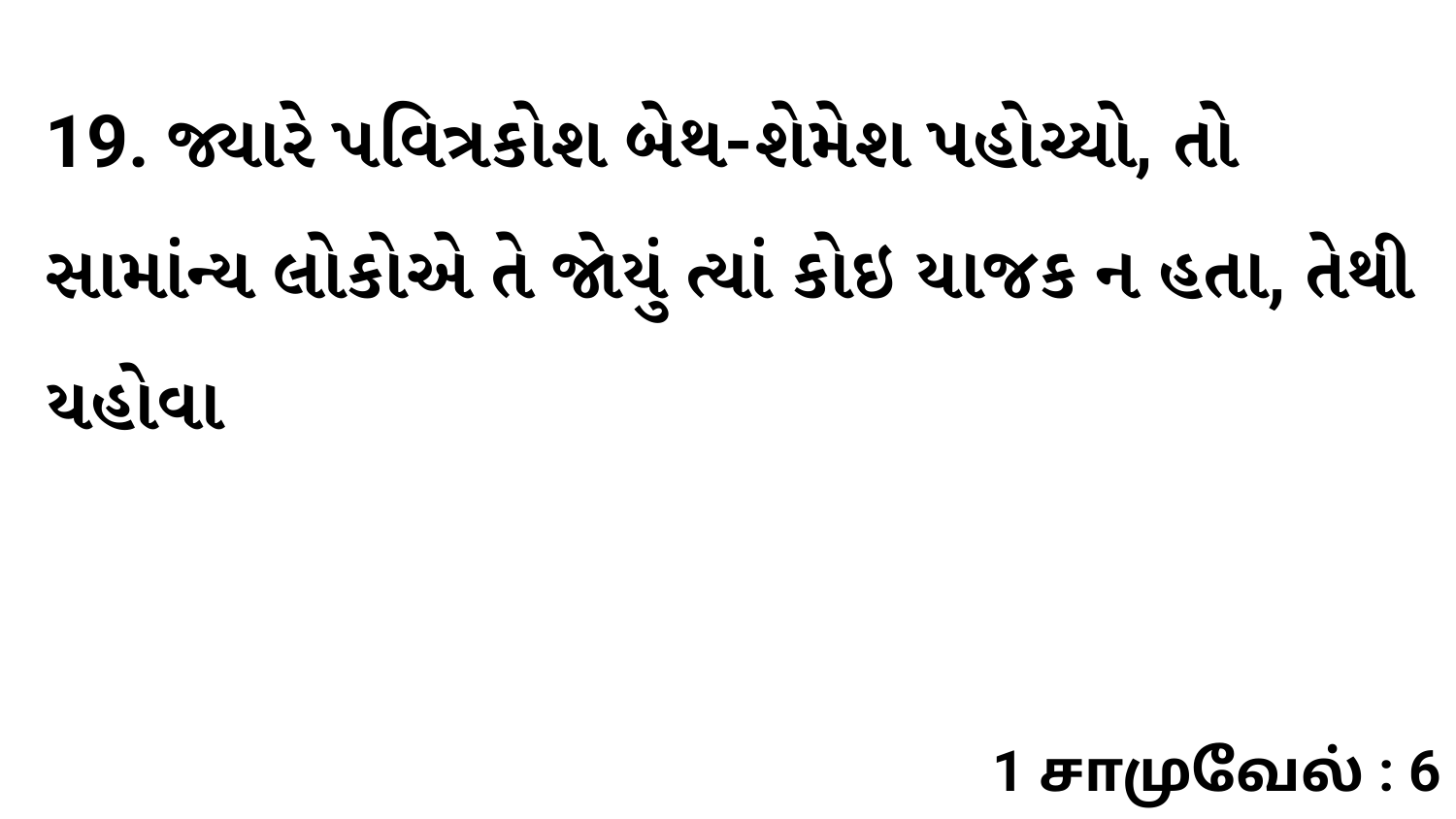

19. જ્યારે પવિત્રકોશ બેથ-શેમેશ પહોચ્યો, તો સામાંન્ય લોકોએ તે જોયું ત્યાં કોઇ યાજક ન હતા, તેથી યહોવા
1 சாமுவேல் : 6